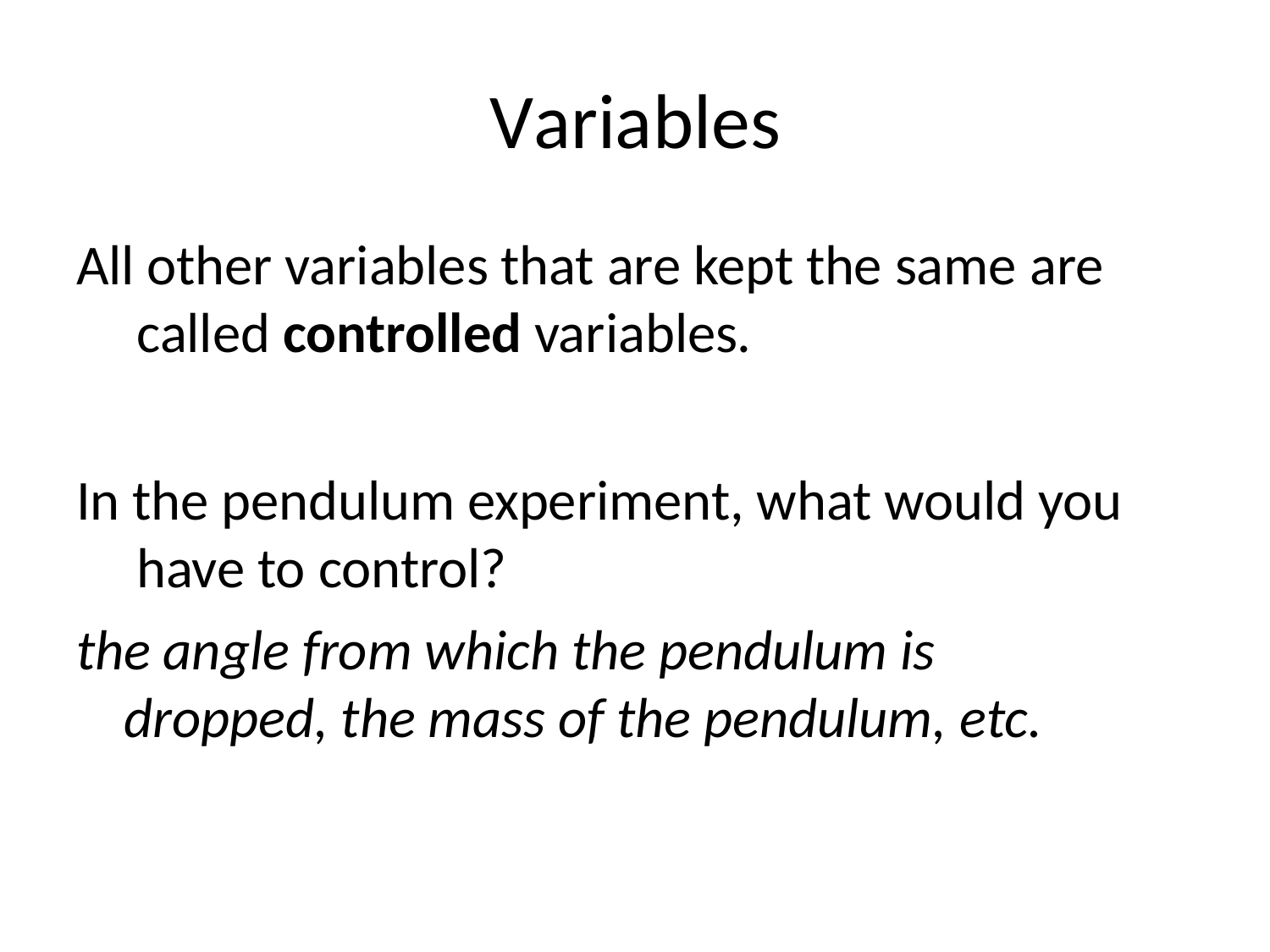

# Variables
All other variables that are kept the same are  called controlled variables.

In the pendulum experiment, what would you  have to control?
the angle from which the pendulum is  dropped, the mass of the pendulum, etc.